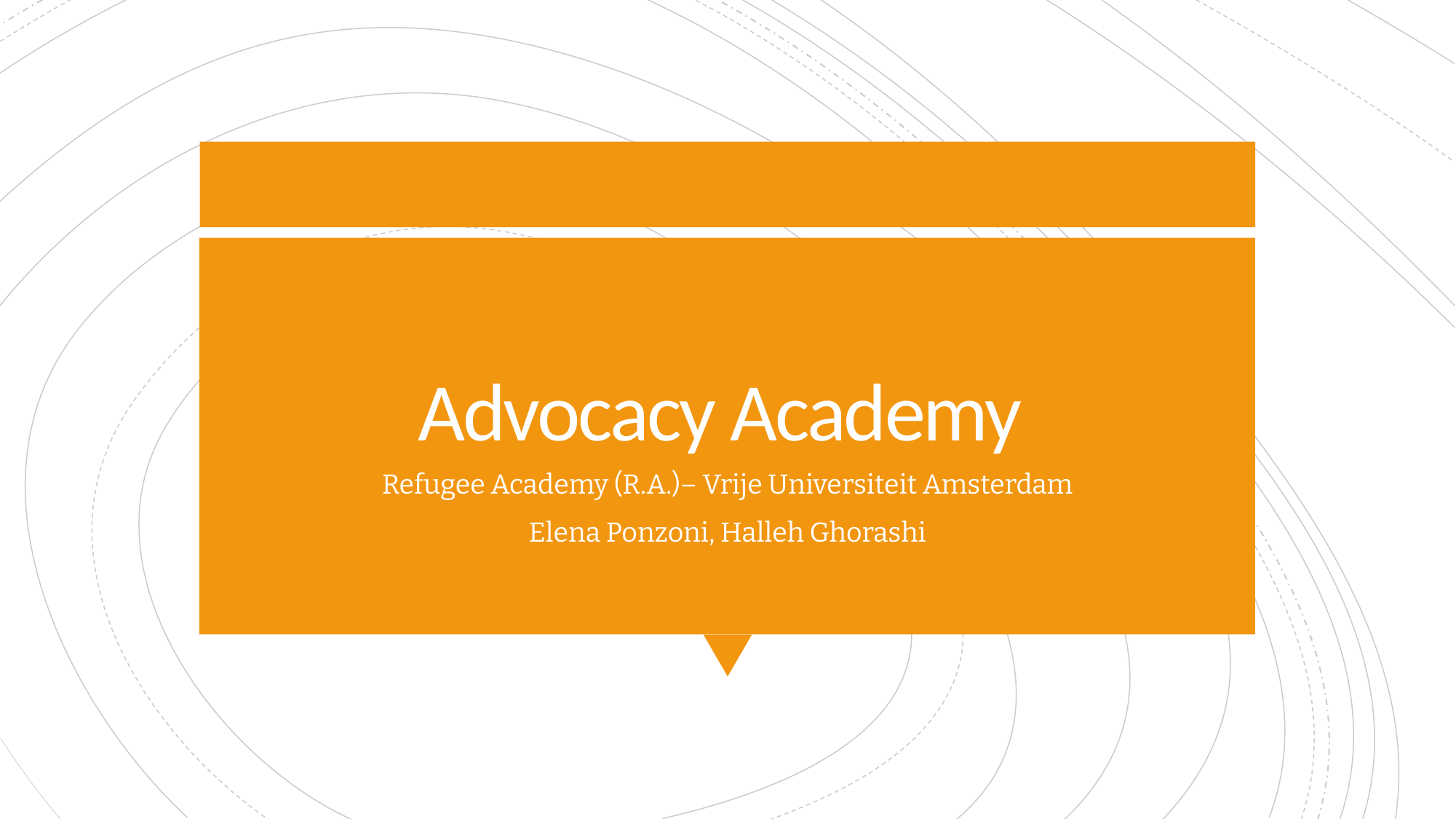

# Advocacy Academy
Refugee Academy (R.A.)– Vrije Universiteit Amsterdam
Elena Ponzoni, Halleh Ghorashi